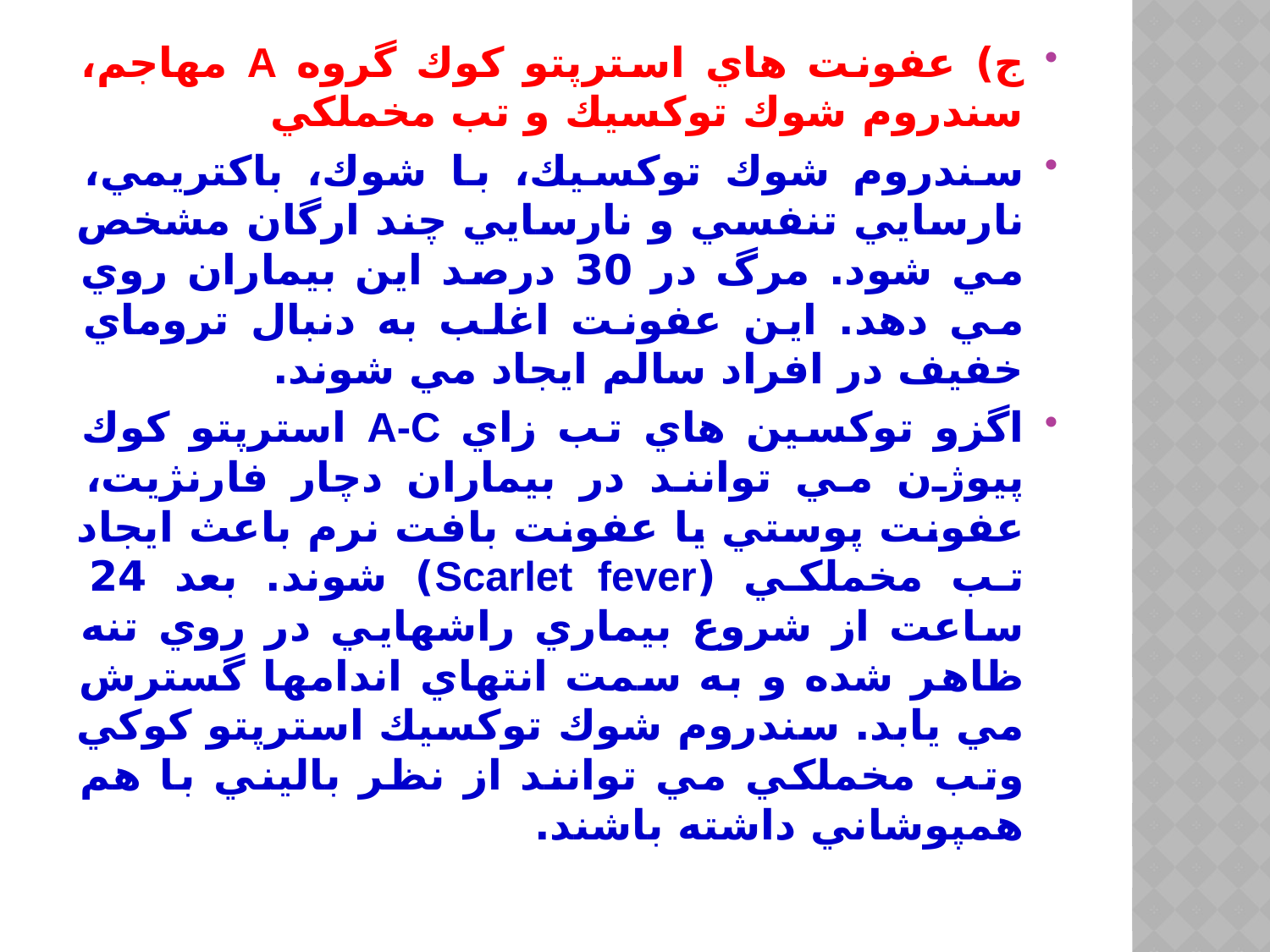

ج) عفونت هاي استرپتو كوك گروه A مهاجم، سندروم شوك توكسيك و تب مخملكي
سندروم شوك توكسيك، با شوك، باكتريمي، نارسايي تنفسي و نارسايي چند ارگان مشخص مي شود. مرگ در 30 درصد اين بيماران روي مي دهد. اين عفونت اغلب به دنبال تروماي خفيف در افراد سالم ايجاد مي شوند.
اگزو توكسين هاي تب زاي A-C استرپتو كوك پيوژن مي توانند در بيماران دچار فارنژيت، عفونت پوستي يا عفونت بافت نرم باعث ايجاد تب مخملكي (Scarlet fever) شوند. بعد 24 ساعت از شروع بيماري راشهايي در روي تنه ظاهر شده و به سمت انتهاي اندامها گسترش مي يابد. سندروم شوك توكسيك استرپتو كوكي وتب مخملكي مي توانند از نظر باليني با هم همپوشاني داشته باشند.